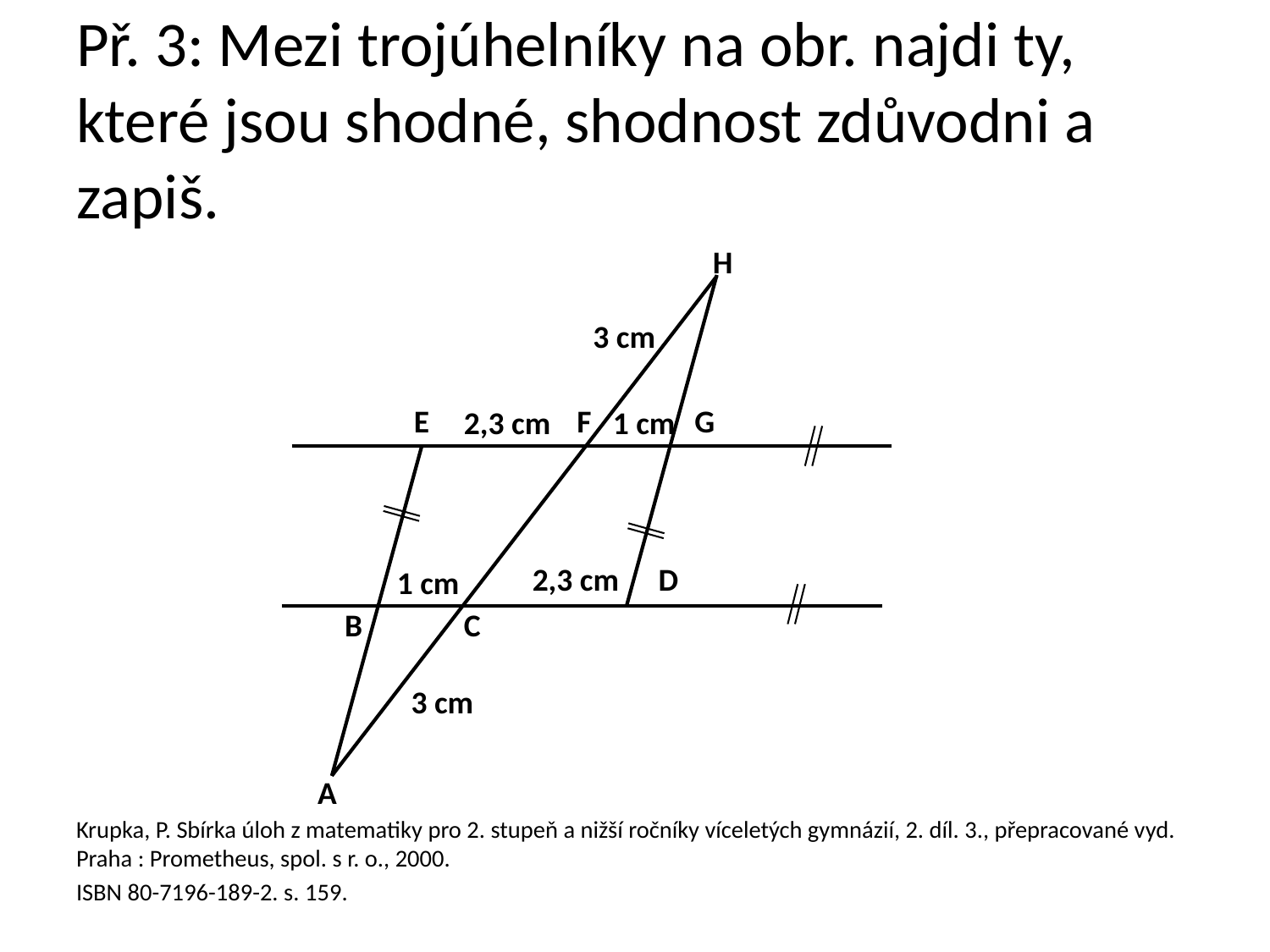

# Př. 3: Mezi trojúhelníky na obr. najdi ty, které jsou shodné, shodnost zdůvodni a zapiš.

Krupka, P. Sbírka úloh z matematiky pro 2. stupeň a nižší ročníky víceletých gymnázií, 2. díl. 3., přepracované vyd. Praha : Prometheus, spol. s r. o., 2000.
ISBN 80-7196-189-2. s. 159.
H
3 cm
E
F
G
2,3 cm
1 cm
2,3 cm
D
1 cm
B
C
3 cm
A